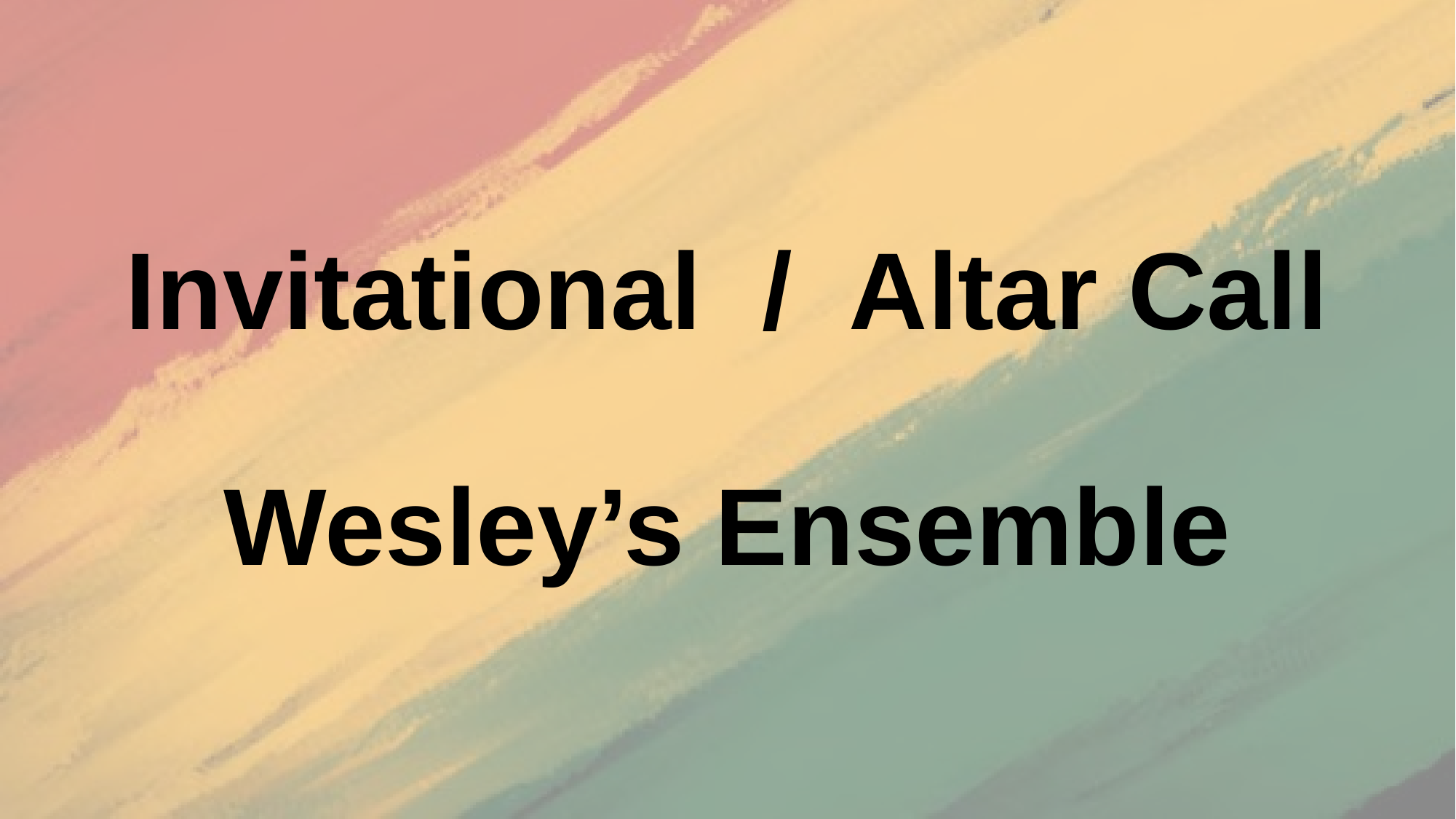

# Invitational  /  Altar Call Wesley’s Ensemble